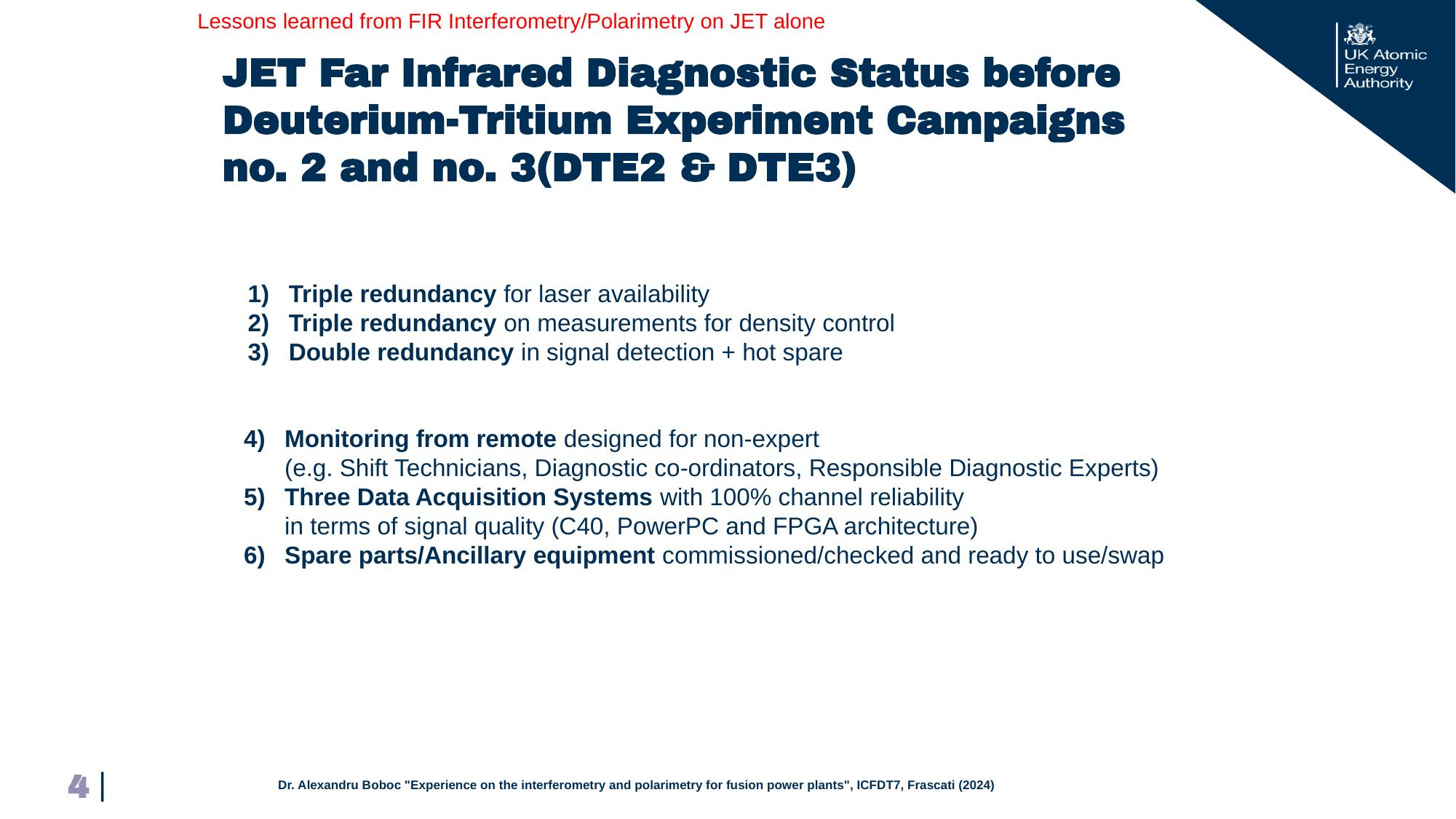

Lessons learned from FIR Interferometry/Polarimetry on JET alone
JET Far Infrared Diagnostic Status before Deuterium-Tritium Experiment Campaigns no. 2 and no. 3(DTE2 & DTE3)
Triple redundancy for laser availability
Triple redundancy on measurements for density control
Double redundancy in signal detection + hot spare
Monitoring from remote designed for non-expert
(e.g. Shift Technicians, Diagnostic co-ordinators, Responsible Diagnostic Experts)
Three Data Acquisition Systems with 100% channel reliability
in terms of signal quality (C40, PowerPC and FPGA architecture)
Spare parts/Ancillary equipment commissioned/checked and ready to use/swap

Dr. Alexandru Boboc "Experience on the interferometry and polarimetry for fusion power plants", ICFDT7, Frascati (2024)
4